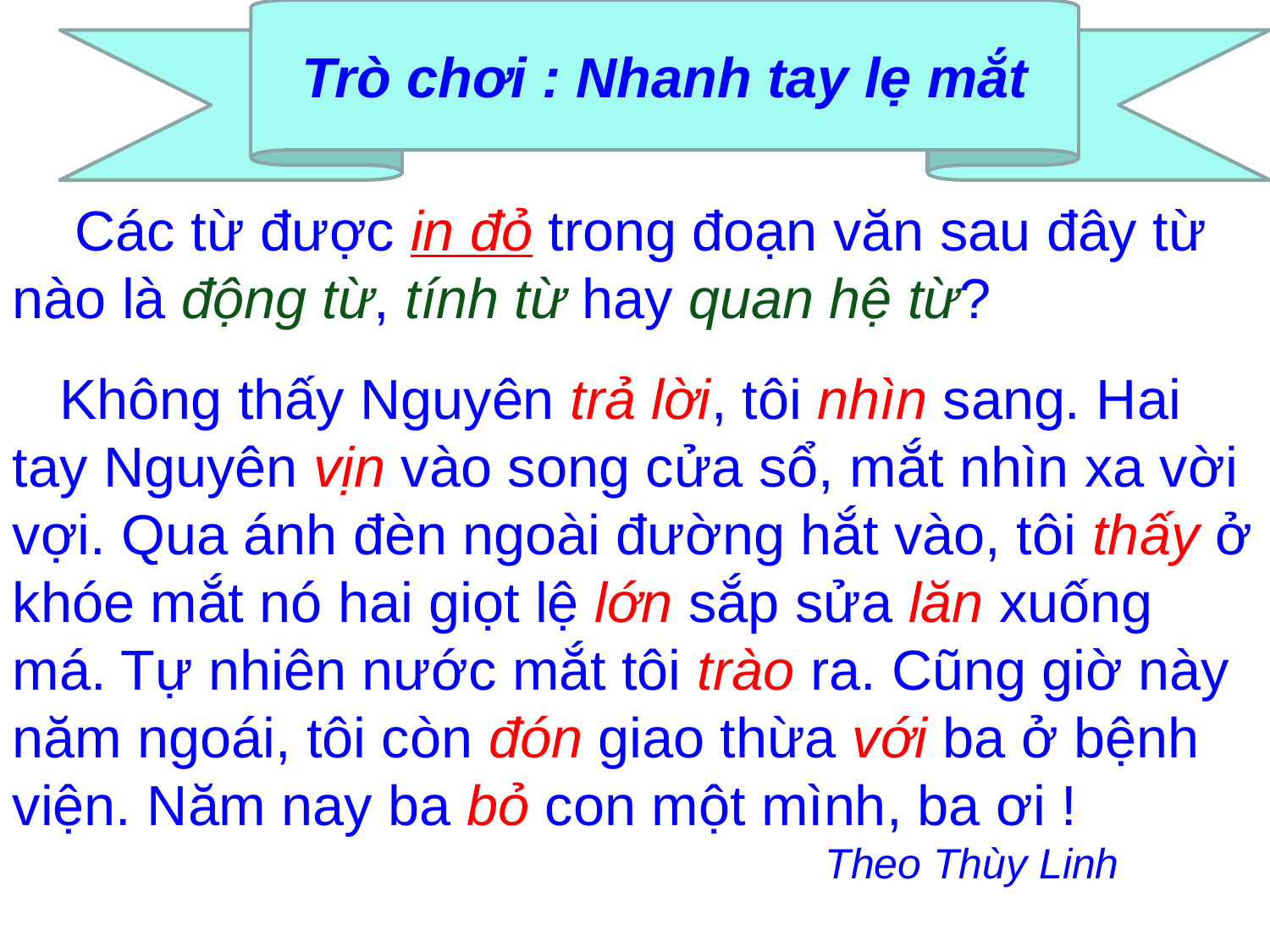

Trò chơi : Nhanh tay lẹ mắt
    Các từ được in đỏ trong đoạn văn sau đây từ nào là động từ, tính từ hay quan hệ từ?
   Không thấy Nguyên trả lời, tôi nhìn sang. Hai tay Nguyên vịn vào song cửa sổ, mắt nhìn xa vời vợi. Qua ánh đèn ngoài đường hắt vào, tôi thấy ở khóe mắt nó hai giọt lệ lớn sắp sửa lăn xuống má. Tự nhiên nước mắt tôi trào ra. Cũng giờ này năm ngoái, tôi còn đón giao thừa với ba ở bệnh viện. Năm nay ba bỏ con một mình, ba ơi !
					               Theo Thùy Linh